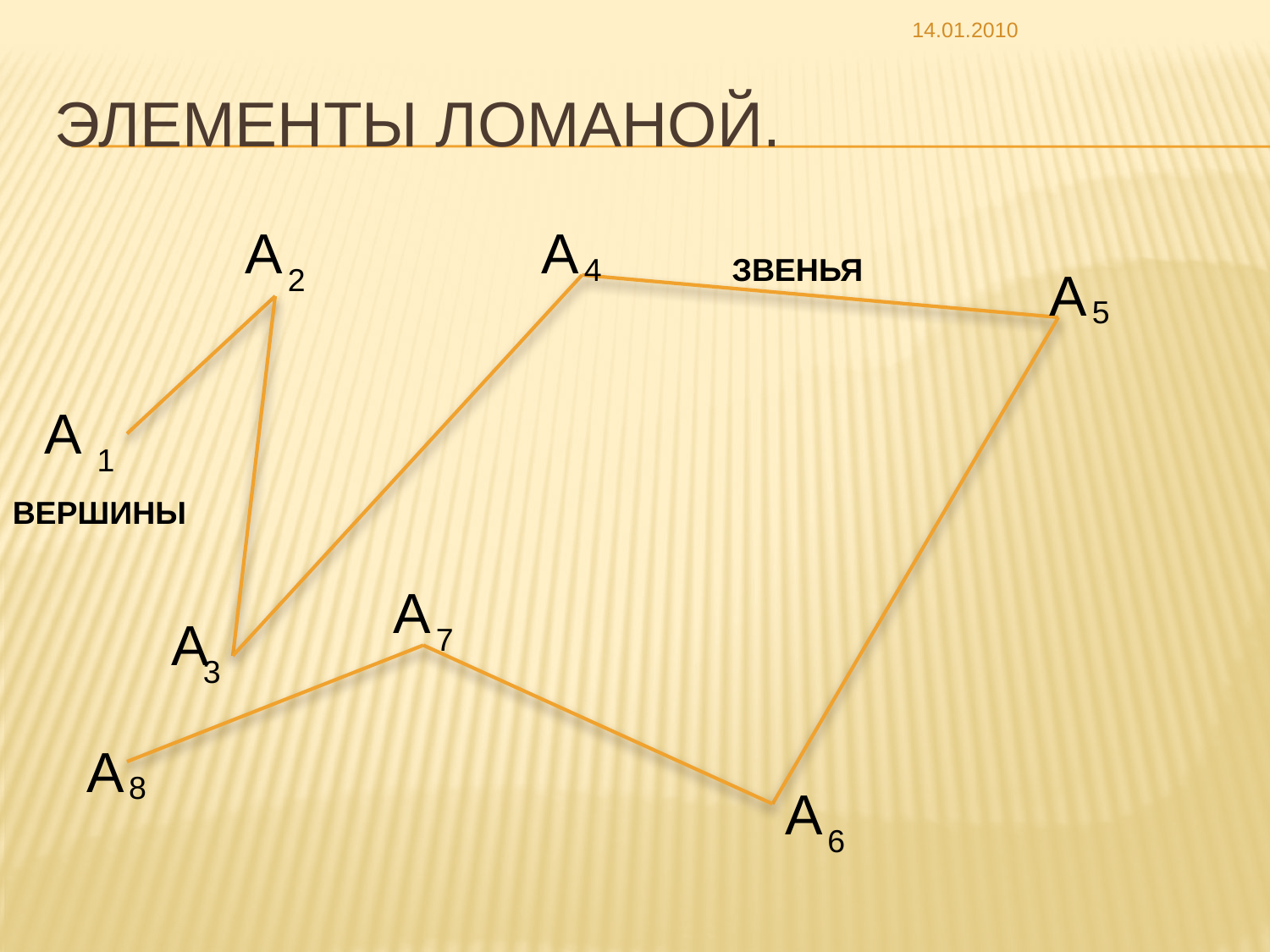

14.01.2010
# Элементы ломаной.
A
A

4
ЗВЕНЬЯ
2
A
5
A
1
ВЕРШИНЫ
A
A
7
3
A
8
A
6